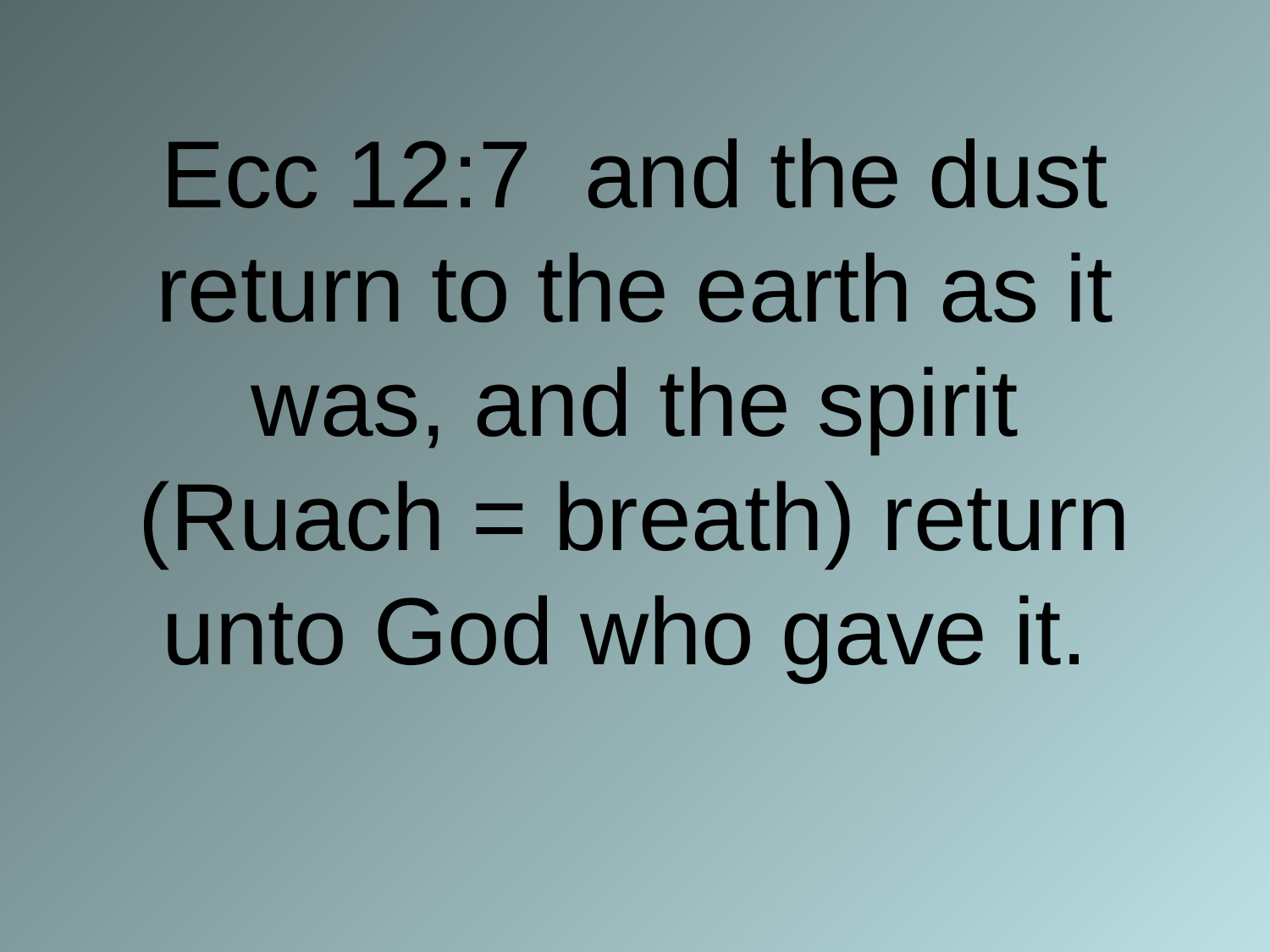

# Ecc 12:7  and the dust return to the earth as it was, and the spirit (Ruach = breath) return unto God who gave it.